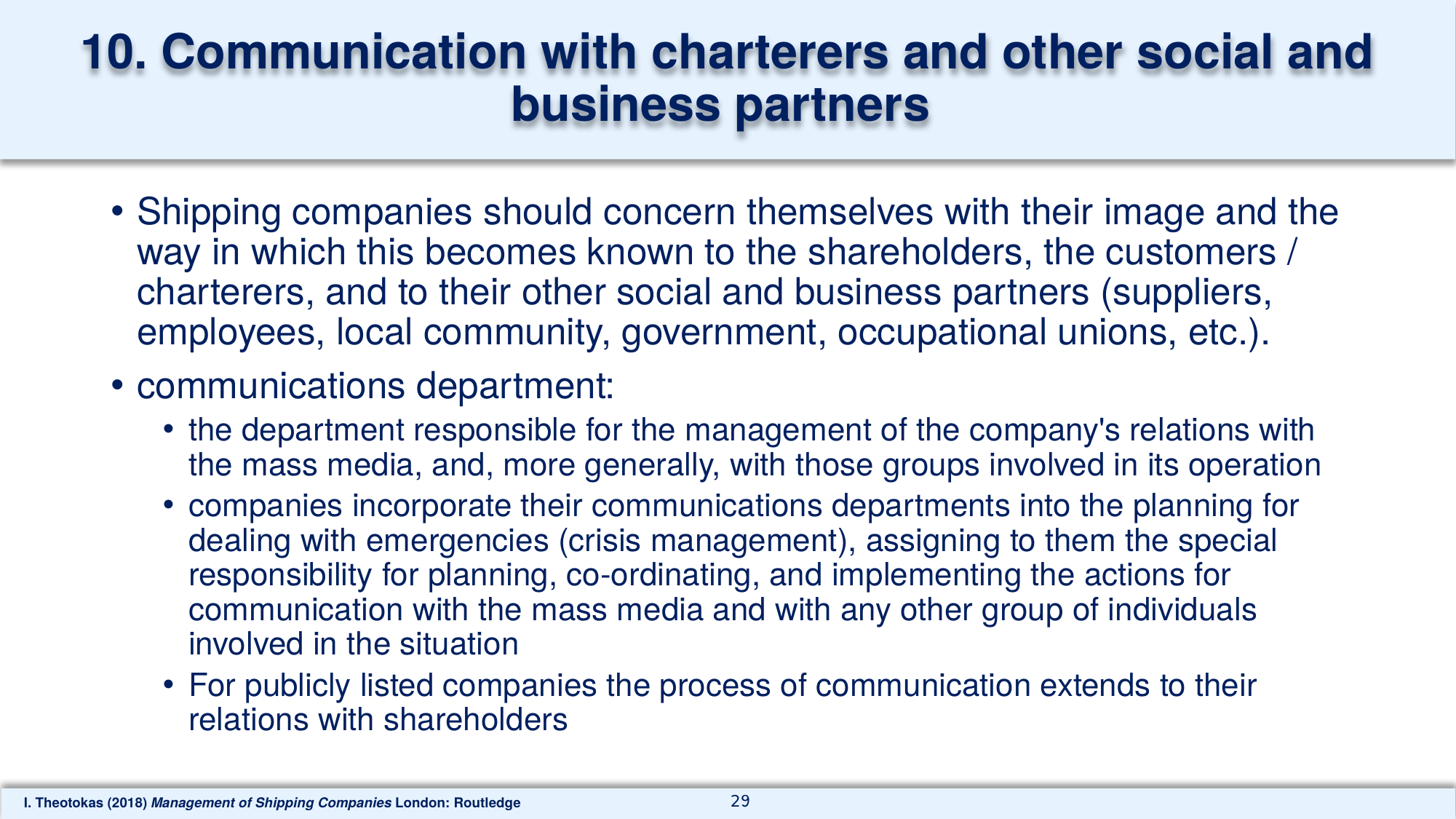

# 10. Communication with charterers and other social and business partners
Shipping companies should concern themselves with their image and the way in which this becomes known to the shareholders, the customers / charterers, and to their other social and business partners (suppliers, employees, local community, government, occupational unions, etc.).
communications department:
the department responsible for the management of the company's relations with the mass media, and, more generally, with those groups involved in its operation
companies incorporate their communications departments into the planning for dealing with emergencies (crisis management), assigning to them the special responsibility for planning, co-ordinating, and implementing the actions for communication with the mass media and with any other group of individuals involved in the situation
For publicly listed companies the process of communication extends to their relations with shareholders

29